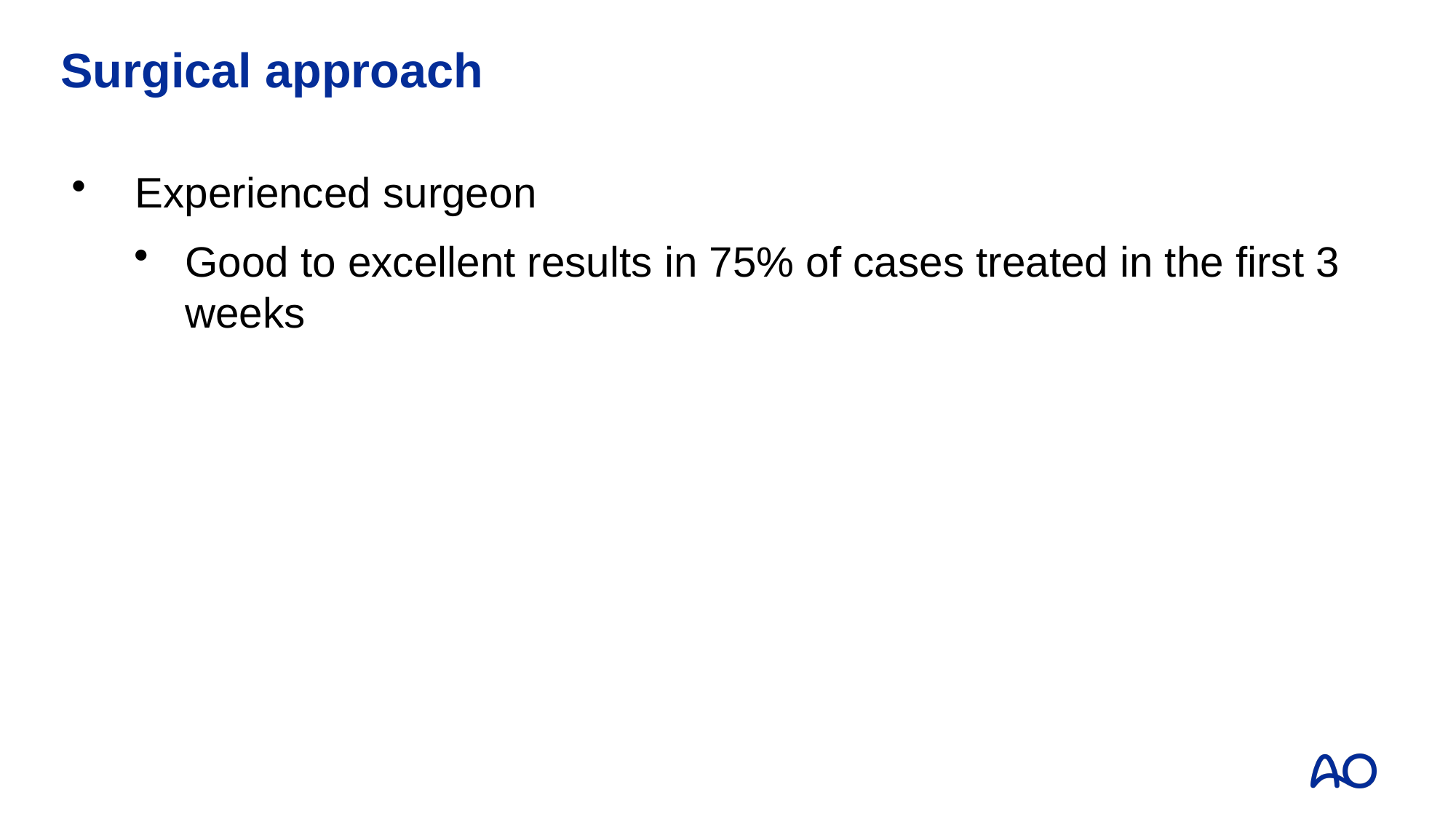

# Surgical approach
Experienced surgeon
Good to excellent results in 75% of cases treated in the first 3 weeks